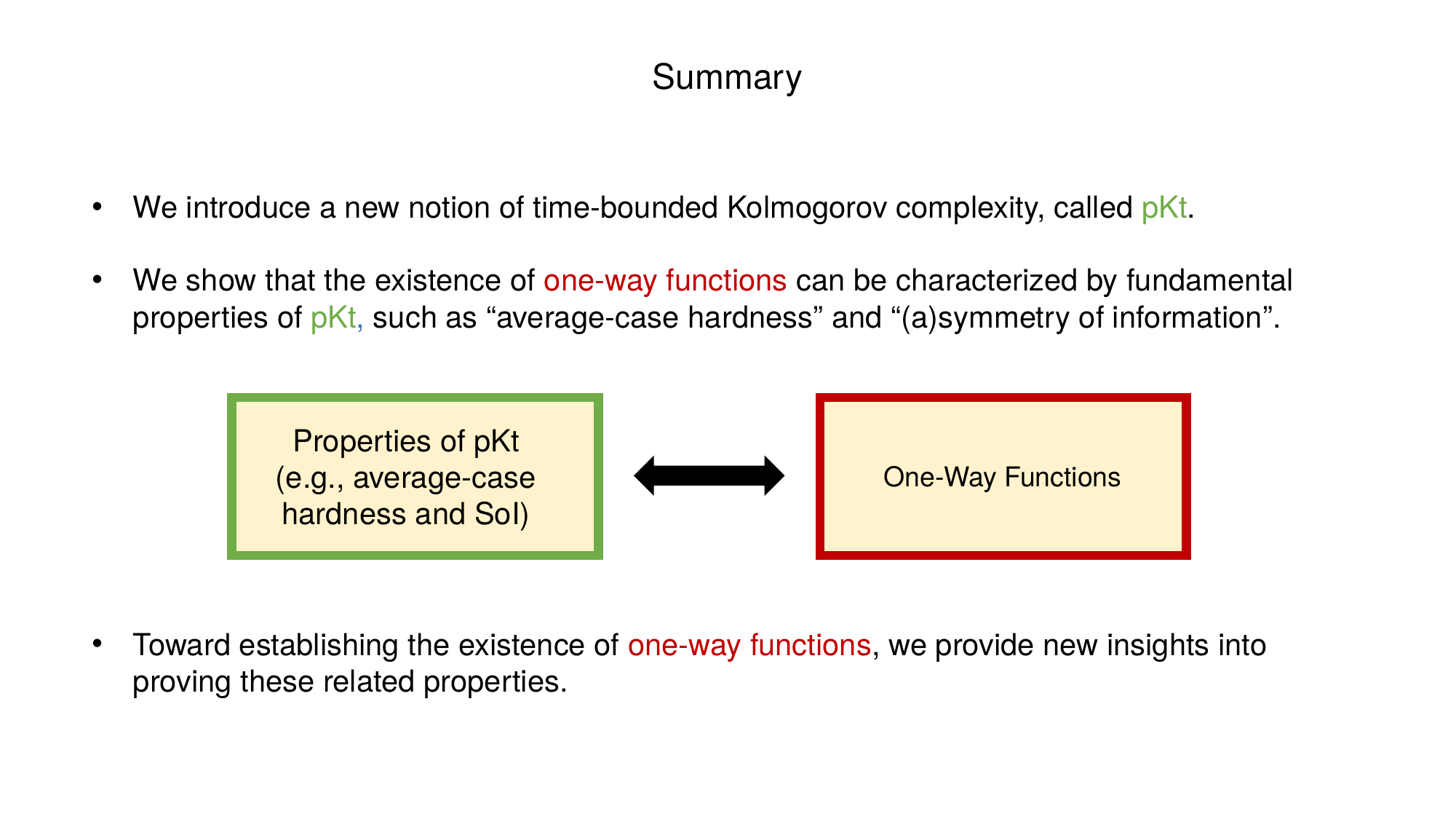

Summary
We introduce a new notion of time-bounded Kolmogorov complexity, called pKt.

We show that the existence of one-way functions can be characterized by fundamental properties of pKt, such as “average-case hardness” and “(a)symmetry of information”.

Toward establishing the existence of one-way functions, we provide new insights into proving these related properties.

Properties of pKt
(e.g., average-case hardness and SoI)

One-Way Functions